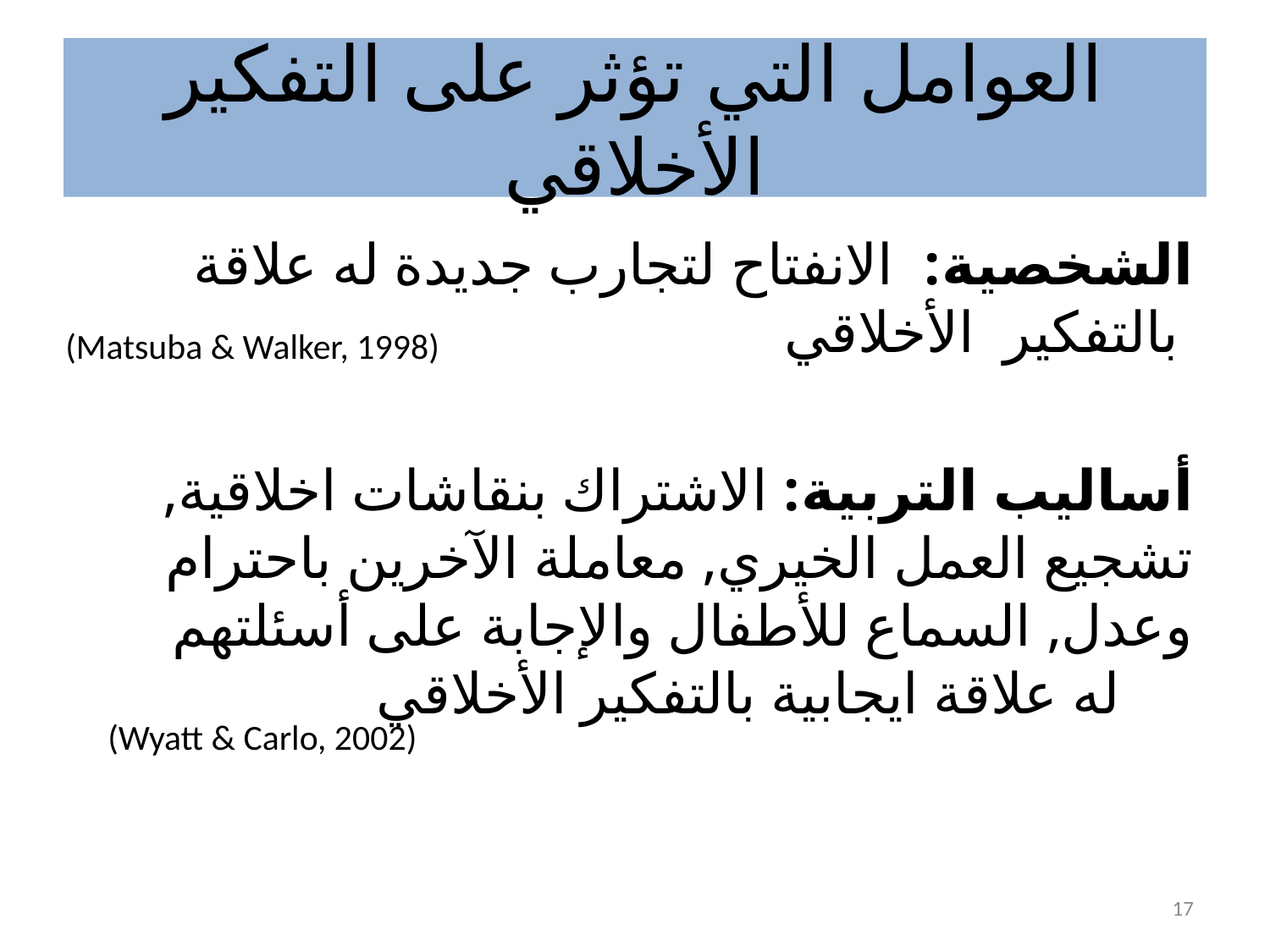

# العوامل التي تؤثر على التفكير الأخلاقي
 الشخصية:  الانفتاح لتجارب جديدة له علاقة بالتفكير  الأخلاقي

أساليب التربية: الاشتراك بنقاشات اخلاقية, تشجيع العمل الخيري, معاملة الآخرين باحترام وعدل, السماع للأطفال والإجابة على أسئلتهم له علاقة ايجابية بالتفكير الأخلاقي

(Matsuba & Walker, 1998)
(Wyatt & Carlo, 2002)
17